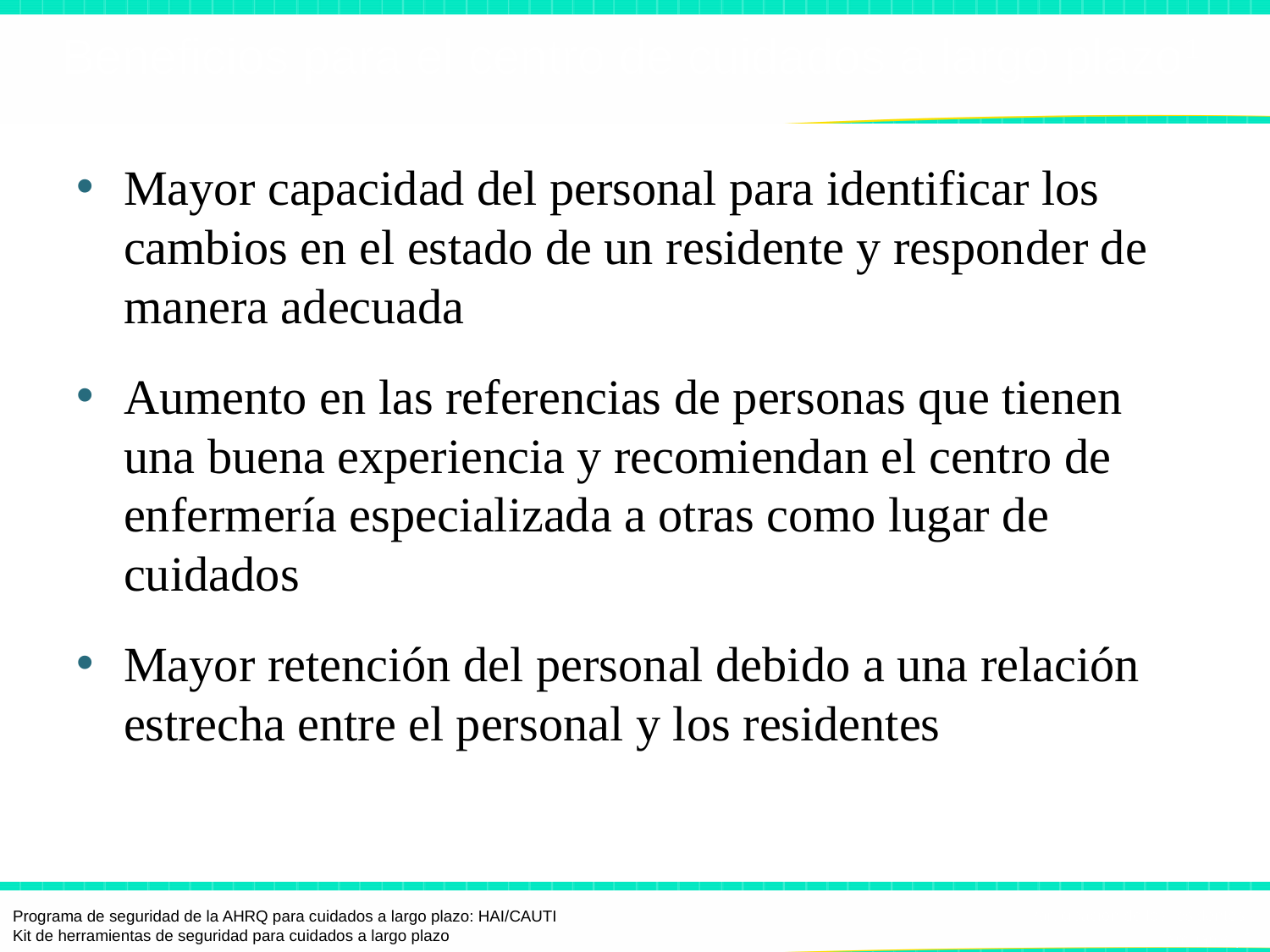

# Beneficios para el centro de cuidados a largo plazo1
Mayor capacidad del personal para identificar los cambios en el estado de un residente y responder de manera adecuada
Aumento en las referencias de personas que tienen una buena experiencia y recomiendan el centro de enfermería especializada a otras como lugar de cuidados
Mayor retención del personal debido a una relación estrecha entre el personal y los residentes

Programa de seguridad de la AHRQ para cuidados a largo plazo: HAI/CAUTI
Kit de herramientas de seguridad para cuidados a largo plazo